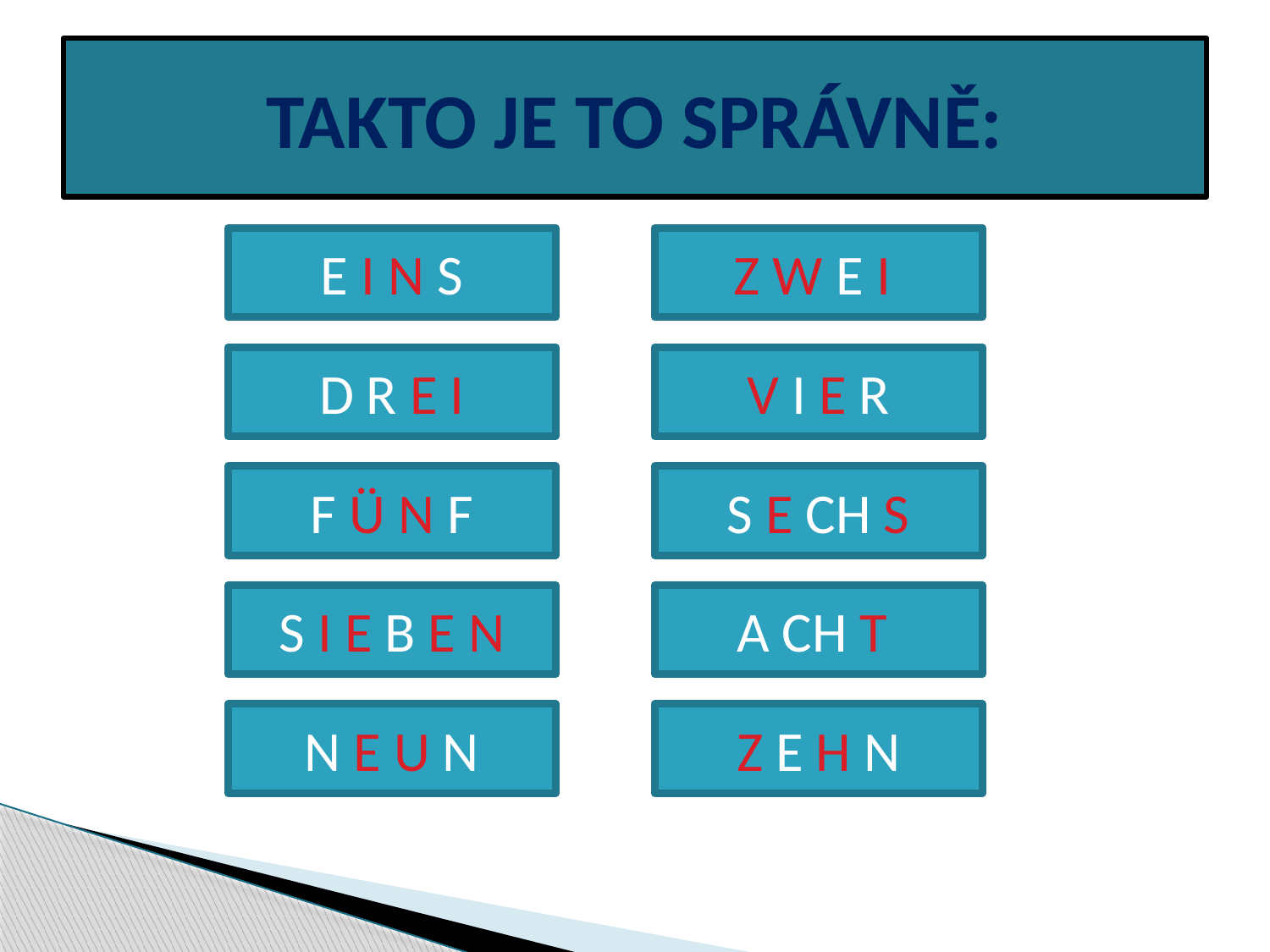

# TAKTO JE TO SPRÁVNĚ:

E I N S
Z W E I
D R E I
V I E R
F Ü N F
S E CH S
S I E B E N
A CH T
N E U N
Z E H N